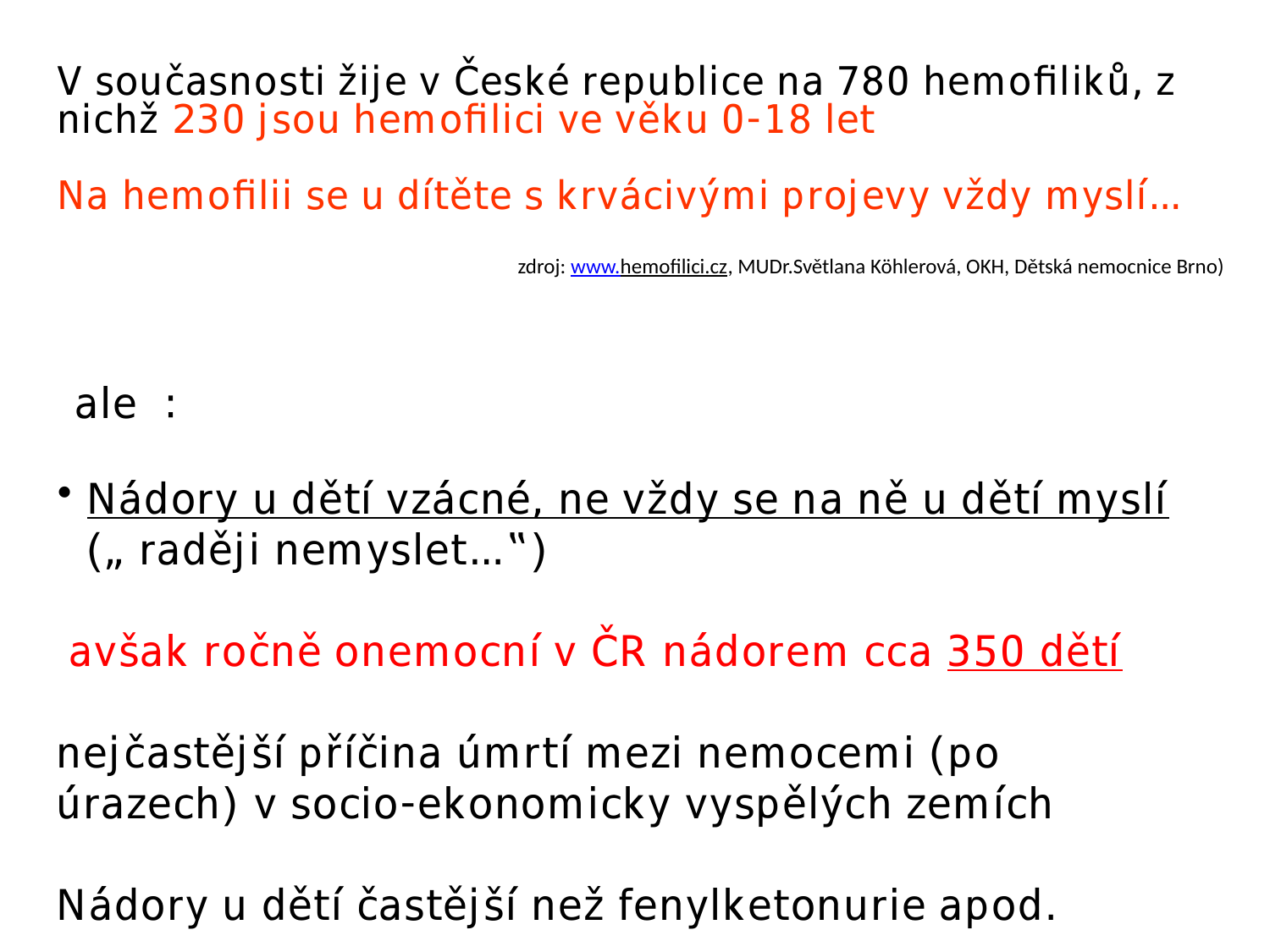

# V současnosti žije v České republice na 780 hemofiliků, z nichž 230 jsou hemofilici ve věku 0-18 let Na hemofilii se u dítěte s krvácivými projevy vždy myslí…
zdroj: www.hemofilici.cz, MUDr.Světlana Köhlerová, OKH, Dětská nemocnice Brno)
ale  :
Nádory u dětí vzácné, ne vždy se na ně u dětí myslí („ raději nemyslet…“)
 avšak ročně onemocní v ČR nádorem cca 350 dětí

nejčastější příčina úmrtí mezi nemocemi (po úrazech) v socio-ekonomicky vyspělých zemích

Nádory u dětí častější než fenylketonurie apod.